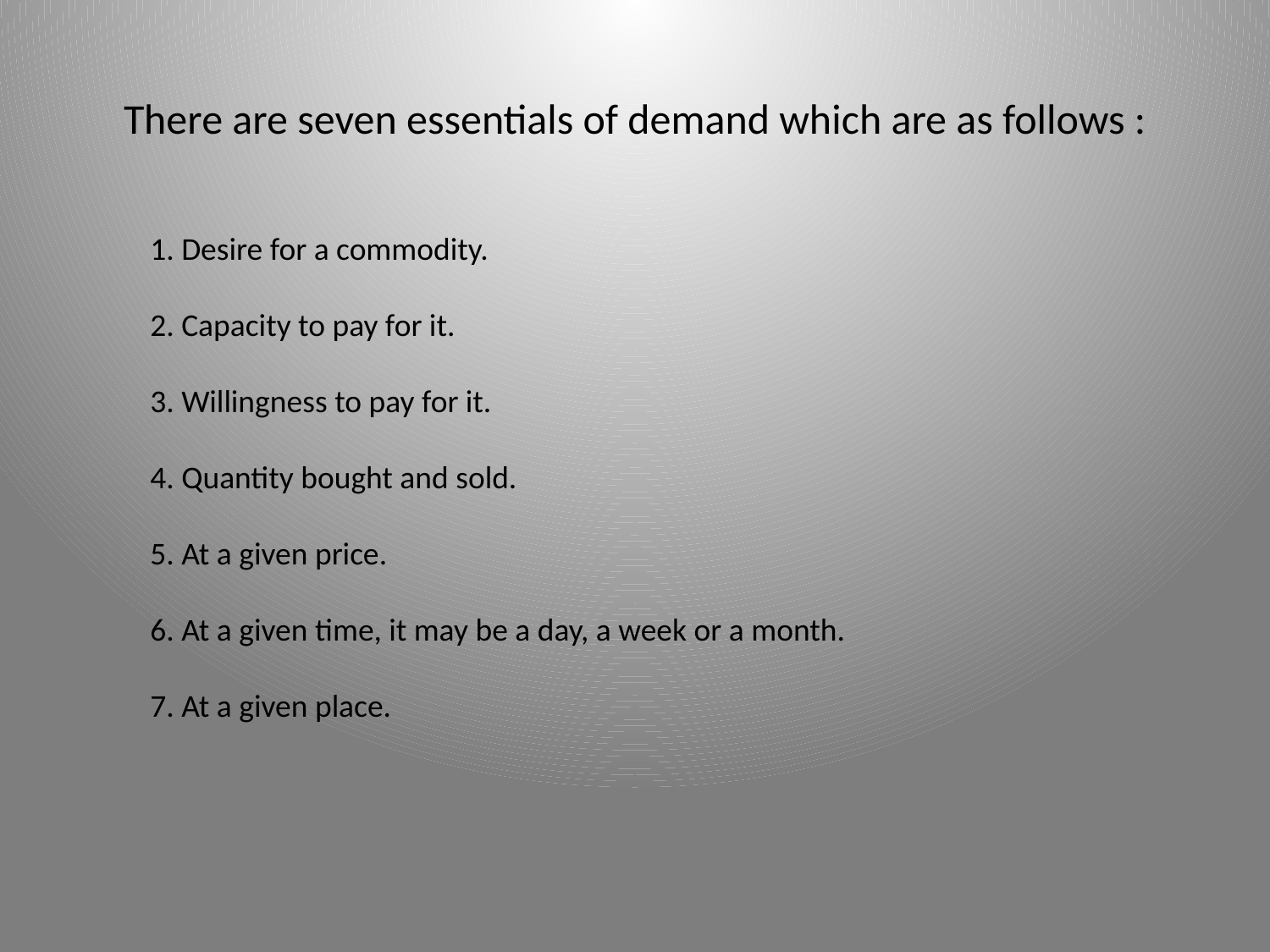

# There are seven essentials of demand which are as follows :
1. Desire for a commodity.

2. Capacity to pay for it.

3. Willingness to pay for it.

4. Quantity bought and sold.

5. At a given price.

6. At a given time, it may be a day, a week or a month.

7. At a given place.